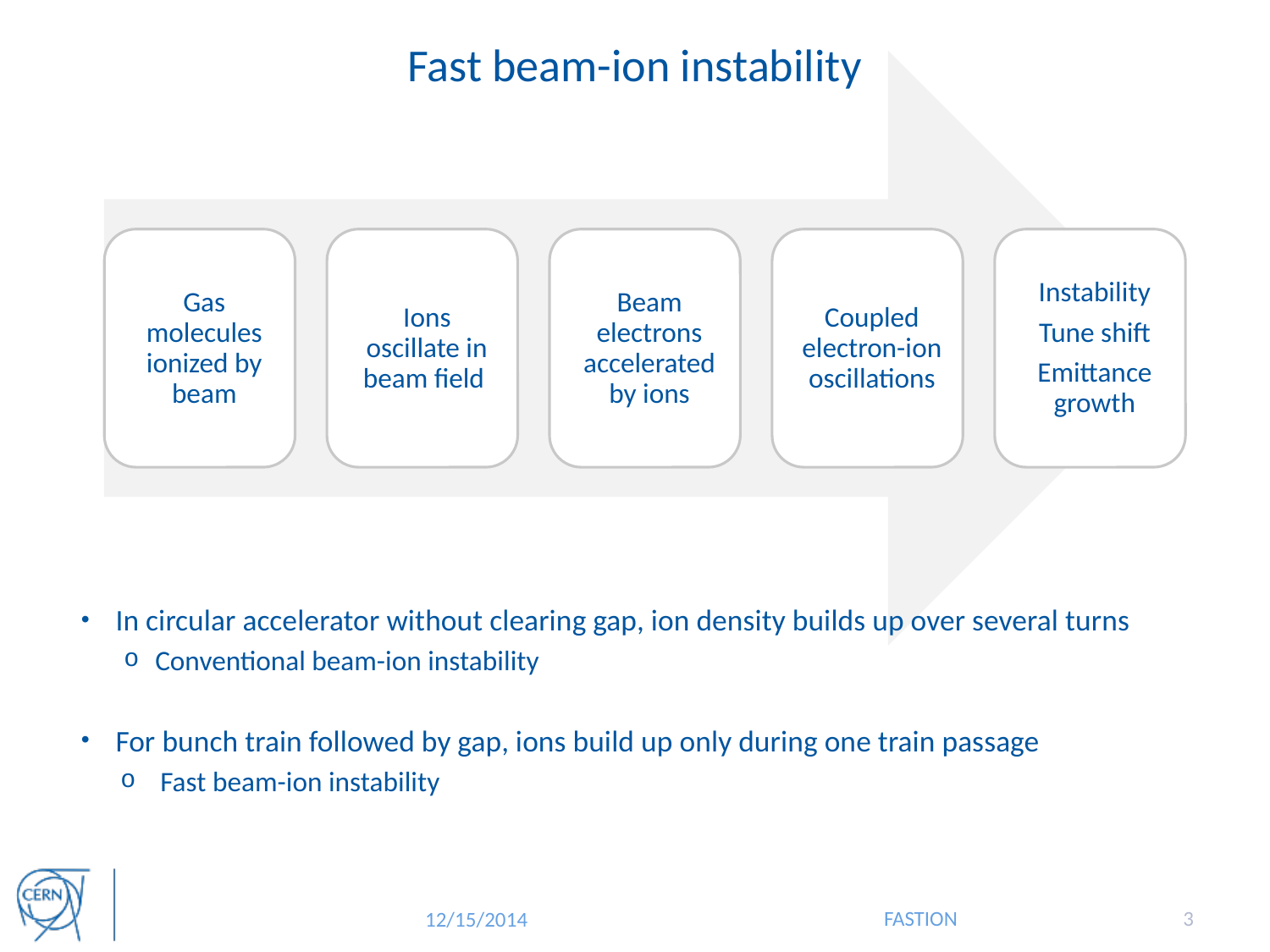

# Fast beam-ion instability
Gas molecules ionized by beam
Ions oscillate in beam field
Beam electrons accelerated by ions
Coupled electron-ion oscillations
Instability
Tune shift
Emittance growth
In circular accelerator without clearing gap, ion density builds up over several turns
Conventional beam-ion instability

For bunch train followed by gap, ions build up only during one train passage
Fast beam-ion instability

12/15/2014
FASTION
3